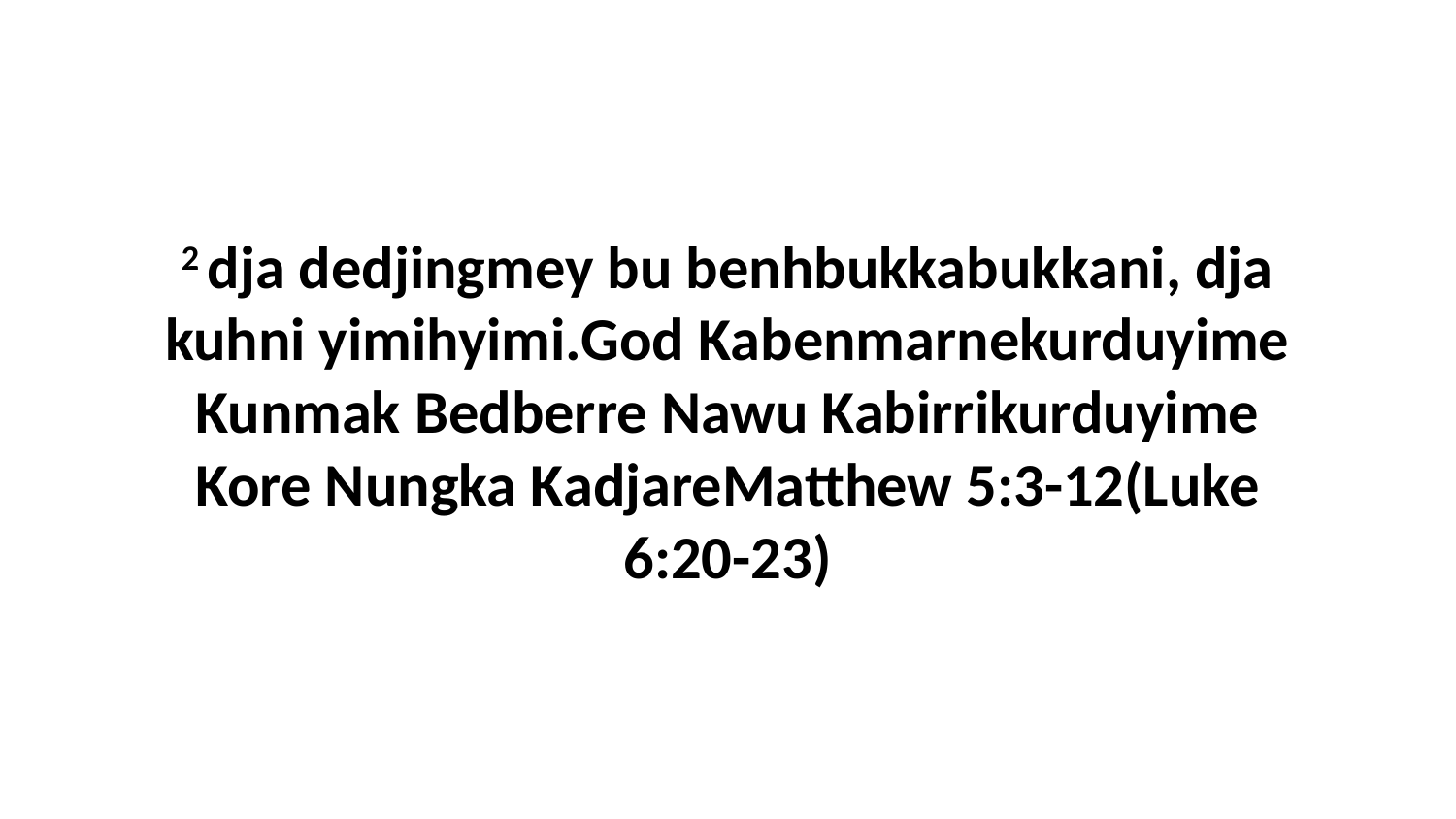

2 dja dedjingmey bu benhbukkabukkani, dja kuhni yimihyimi.God Kabenmarnekurduyime Kunmak Bedberre Nawu Kabirrikurduyime Kore Nungka KadjareMatthew 5:3-12(Luke 6:20-23)